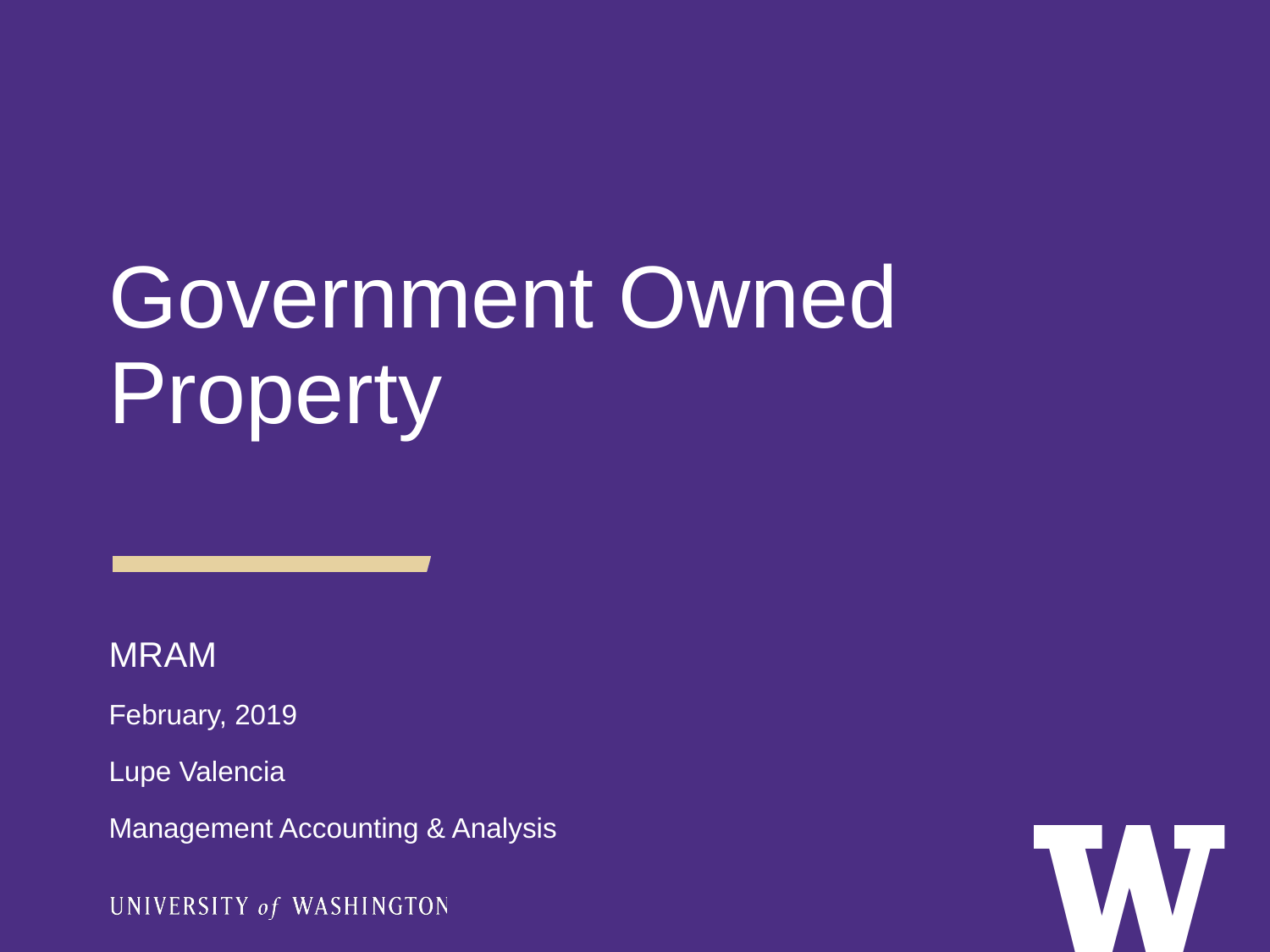

Government Owned Property
MRAM
February, 2019
Lupe Valencia
Management Accounting & Analysis